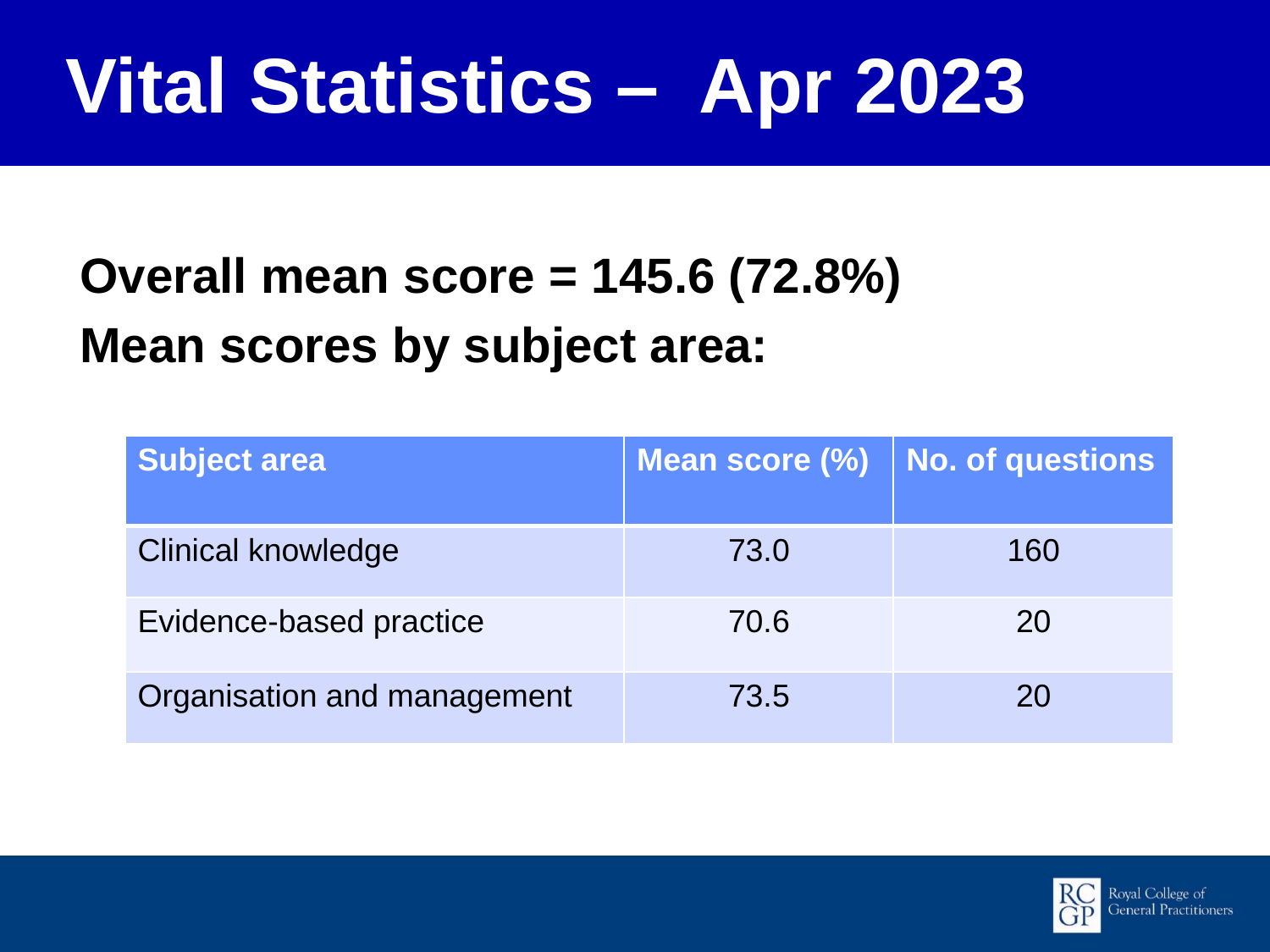

Vital Statistics –  Apr 2023

Overall mean score = 145.6 (72.8%)
Mean scores by subject area:

| Subject area | Mean score (%) | No. of questions |
| --- | --- | --- |
| Clinical knowledge | 73.0 | 160 |
| Evidence-based practice | 70.6 | 20 |
| Organisation and management | 73.5 | 20 |